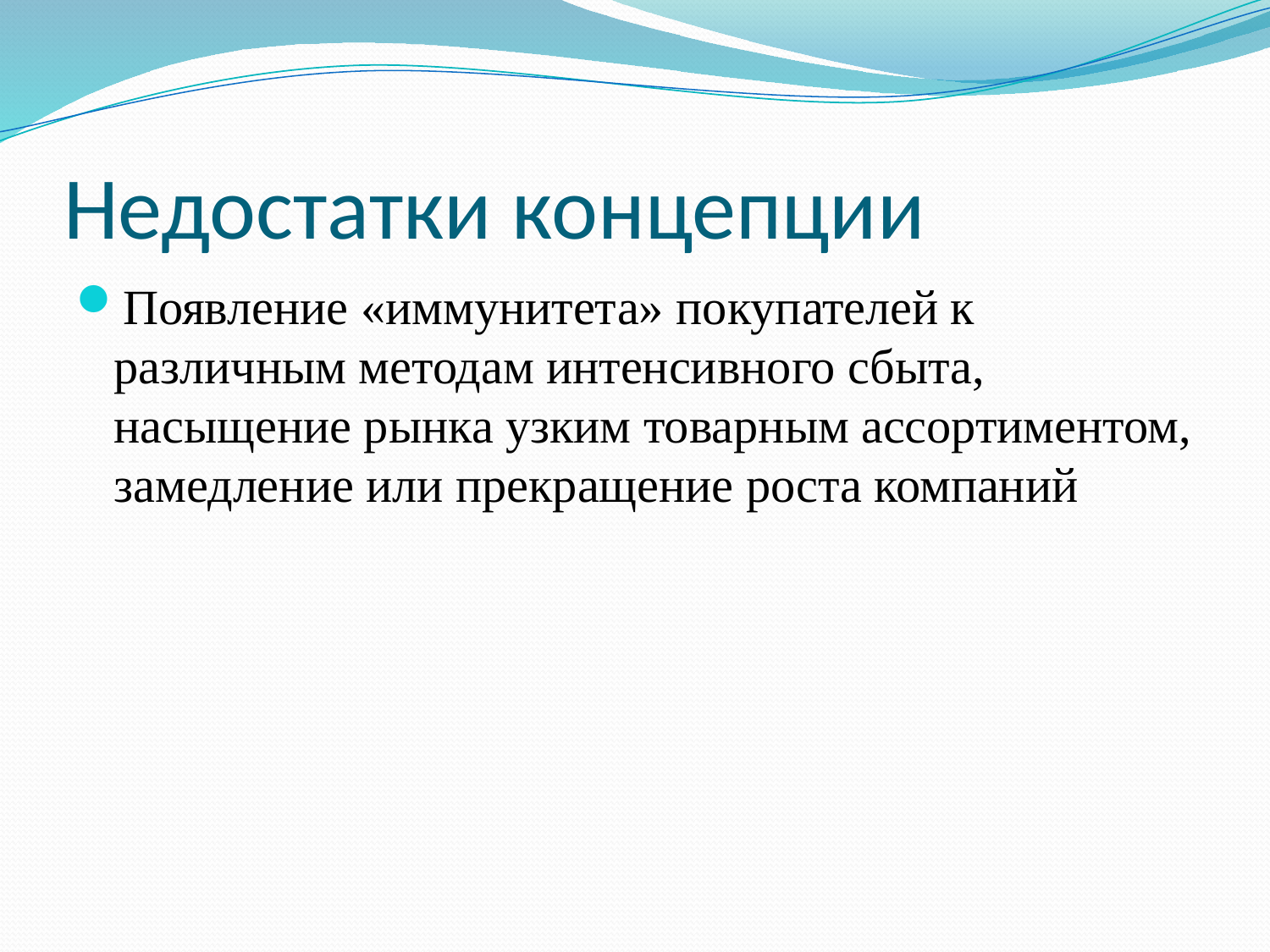

# Недостатки концепции
Появление «иммунитета» покупателей к различным методам интенсивного сбыта, насыщение рынка узким товарным ассортиментом, замедление или прекращение роста компаний